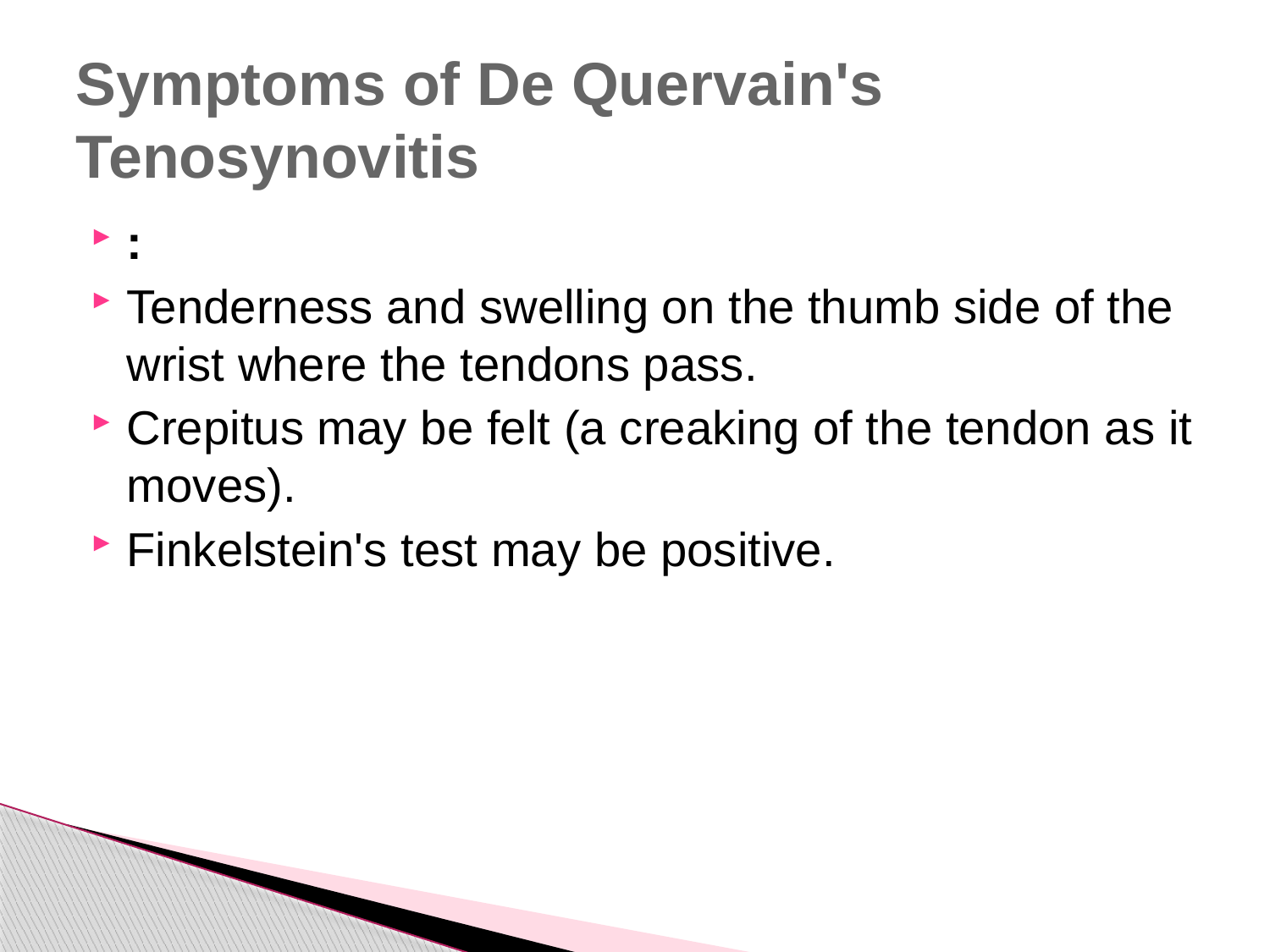

# Symptoms of De Quervain's Tenosynovitis
:
Tenderness and swelling on the thumb side of the wrist where the tendons pass.
Crepitus may be felt (a creaking of the tendon as it moves).
Finkelstein's test may be positive.